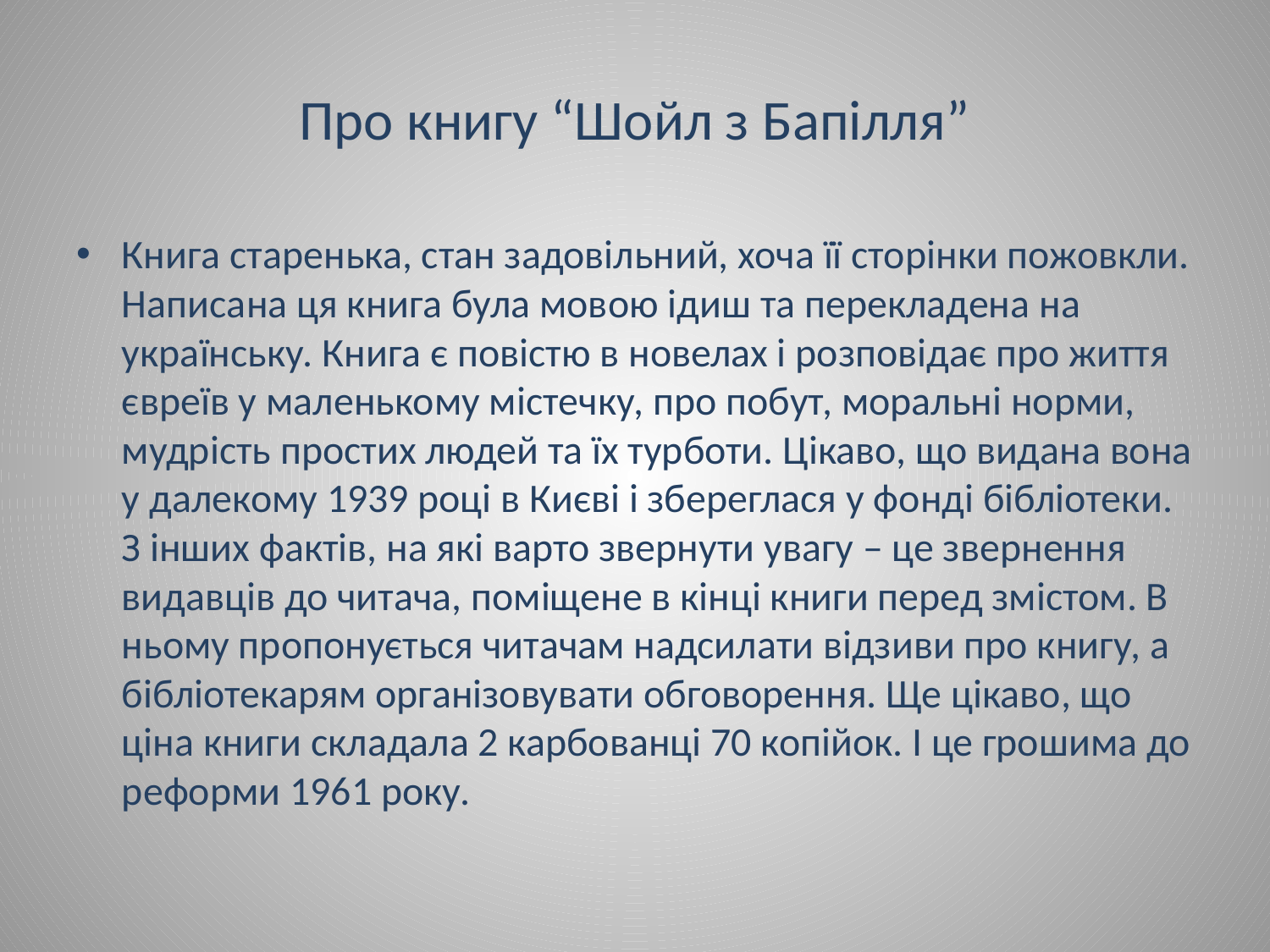

# Про книгу “Шойл з Бапілля”
Книга старенька, стан задовільний, хоча її сторінки пожовкли. Написана ця книга була мовою ідиш та перекладена на українську. Книга є повістю в новелах і розповідає про життя євреїв у маленькому містечку, про побут, моральні норми, мудрість простих людей та їх турботи. Цікаво, що видана вона у далекому 1939 році в Києві і збереглася у фонді бібліотеки. З інших фактів, на які варто звернути увагу – це звернення видавців до читача, поміщене в кінці книги перед змістом. В ньому пропонується читачам надсилати відзиви про книгу, а бібліотекарям організовувати обговорення. Ще цікаво, що ціна книги складала 2 карбованці 70 копійок. І це грошима до реформи 1961 року.